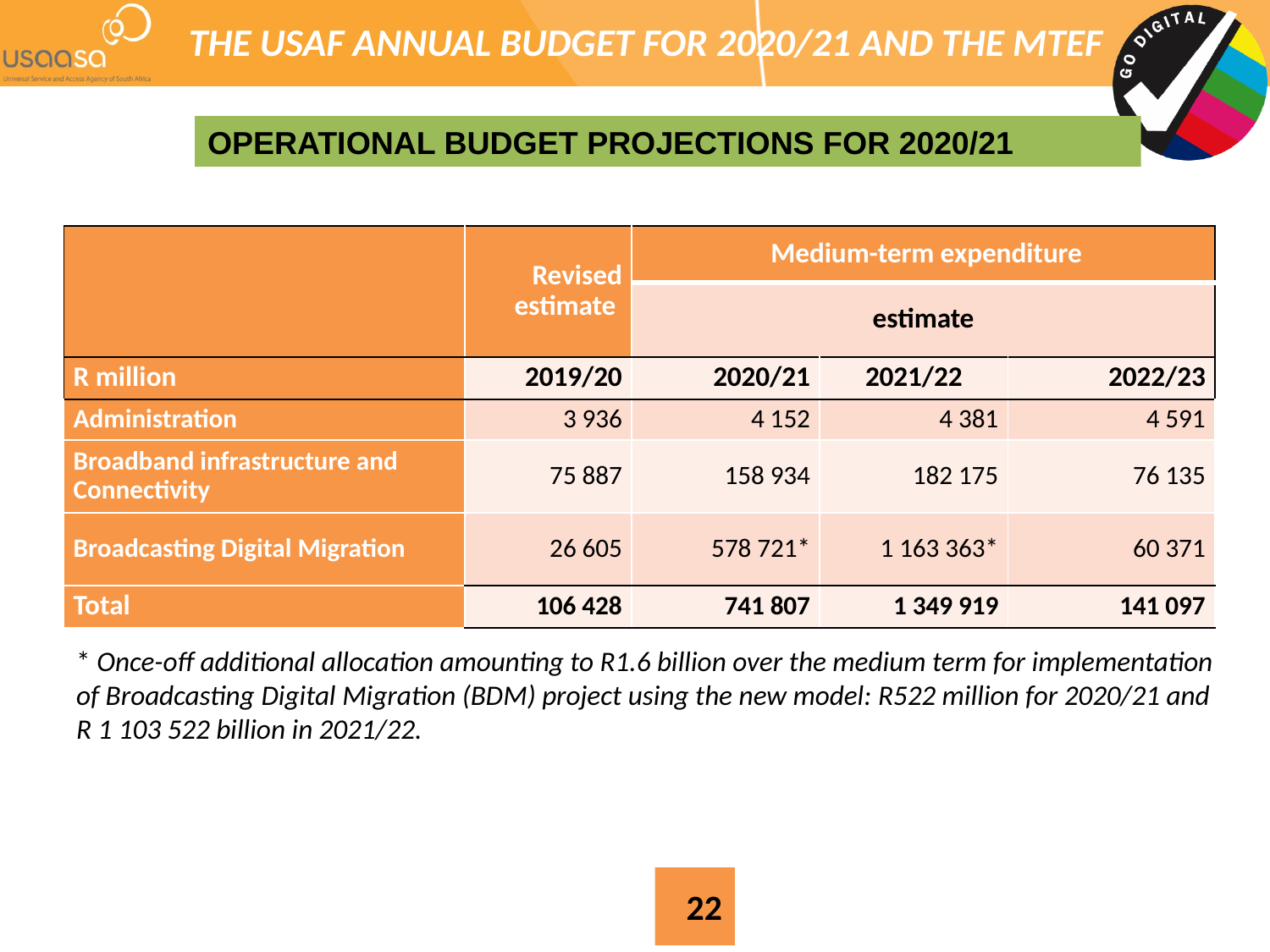

# THE USAF ANNUAL BUDGET FOR 2020/21 AND THE MTEF
Operational Budget Projections for 2020/21
|  | Revised estimate | Medium-term expenditure |  |  |
| --- | --- | --- | --- | --- |
|  |  | estimate |  |  |
| R million | 2019/20 | 2020/21 | 2021/22 | 2022/23 |
| Administration | 3 936 | 4 152 | 4 381 | 4 591 |
| Broadband infrastructure and Connectivity | 75 887 | 158 934 | 182 175 | 76 135 |
| Broadcasting Digital Migration | 26 605 | 578 721\* | 1 163 363\* | 60 371 |
| Total | 106 428 | 741 807 | 1 349 919 | 141 097 |
* Once-off additional allocation amounting to R1.6 billion over the medium term for implementation of Broadcasting Digital Migration (BDM) project using the new model: R522 million for 2020/21 and R 1 103 522 billion in 2021/22.
22